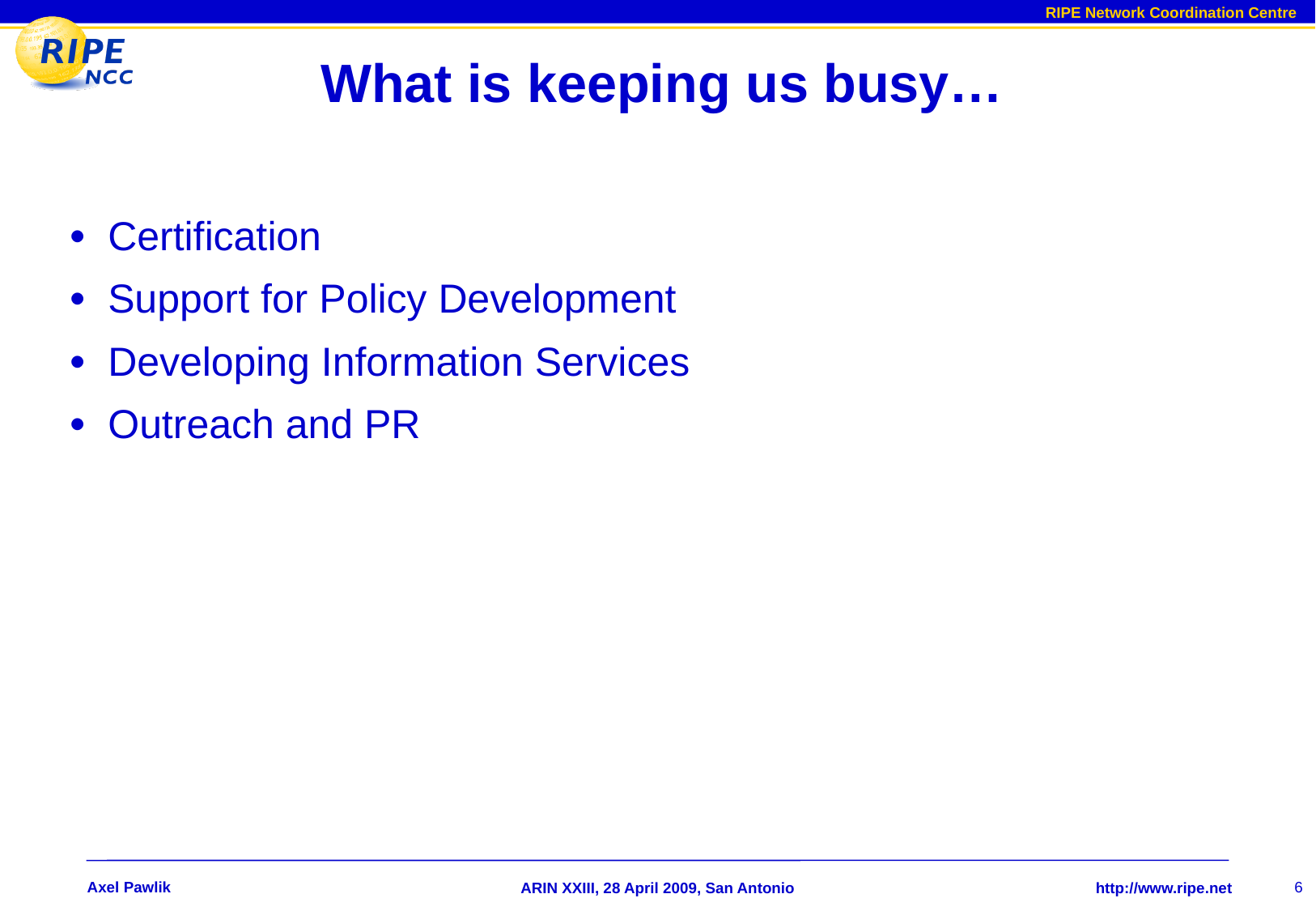

What is keeping us busy…
Certification
Support for Policy Development
Developing Information Services
Outreach and PR
Axel Pawlik
6
ARIN XXIII, 28 April 2009, San Antonio